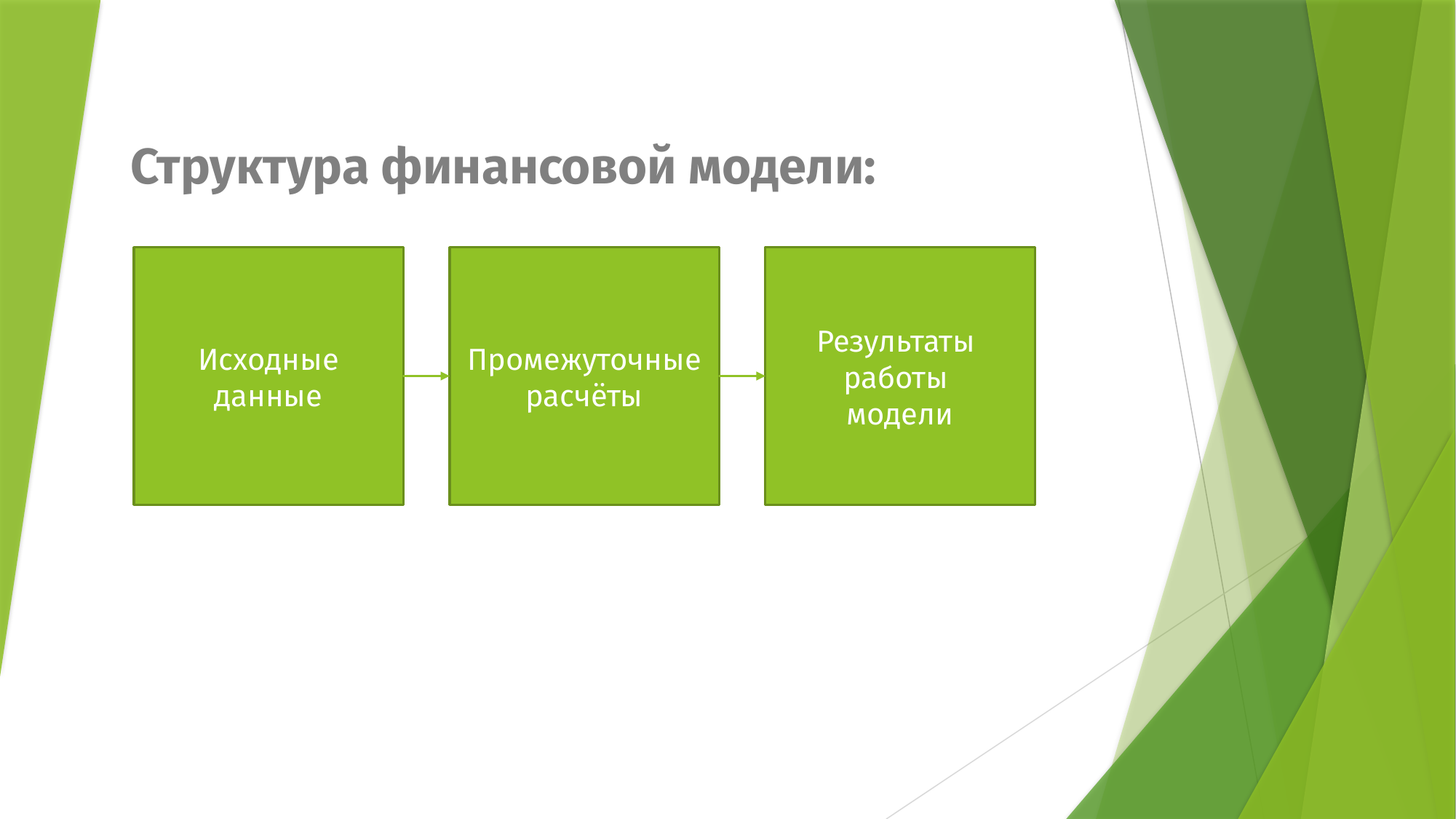

Структура финансовой модели:
Исходные данные
Промежуточные расчёты
Результаты
работы
модели